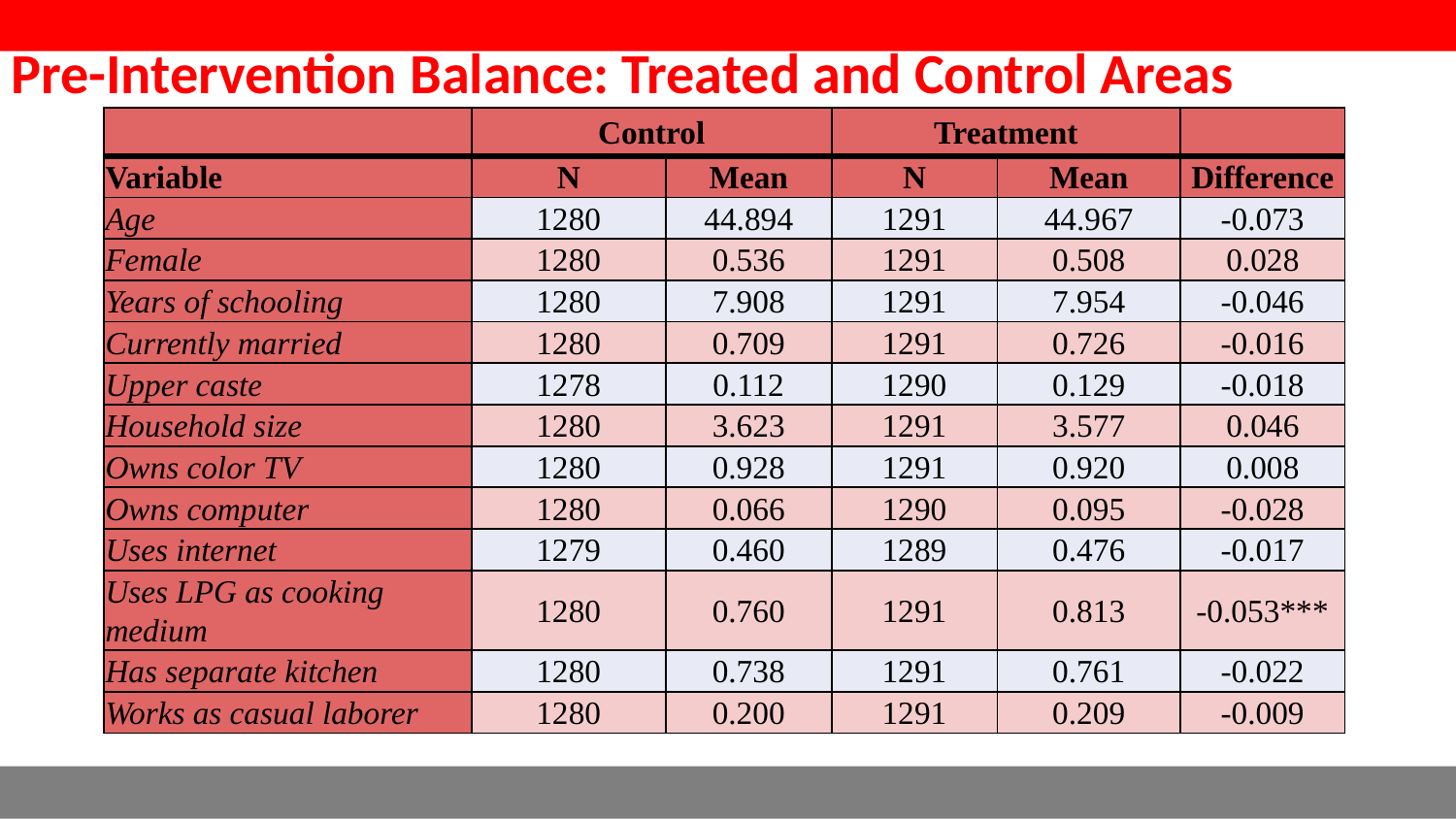

Pre-Intervention Balance: Treated and Control Areas
|  | Control |  | Treatment |  |  |
| --- | --- | --- | --- | --- | --- |
| Variable | N | Mean | N | Mean | Difference |
| Age | 1280 | 44.894 | 1291 | 44.967 | -0.073 |
| Female | 1280 | 0.536 | 1291 | 0.508 | 0.028 |
| Years of schooling | 1280 | 7.908 | 1291 | 7.954 | -0.046 |
| Currently married | 1280 | 0.709 | 1291 | 0.726 | -0.016 |
| Upper caste | 1278 | 0.112 | 1290 | 0.129 | -0.018 |
| Household size | 1280 | 3.623 | 1291 | 3.577 | 0.046 |
| Owns color TV | 1280 | 0.928 | 1291 | 0.920 | 0.008 |
| Owns computer | 1280 | 0.066 | 1290 | 0.095 | -0.028 |
| Uses internet | 1279 | 0.460 | 1289 | 0.476 | -0.017 |
| Uses LPG as cooking medium | 1280 | 0.760 | 1291 | 0.813 | -0.053\*\*\* |
| Has separate kitchen | 1280 | 0.738 | 1291 | 0.761 | -0.022 |
| Works as casual laborer | 1280 | 0.200 | 1291 | 0.209 | -0.009 |